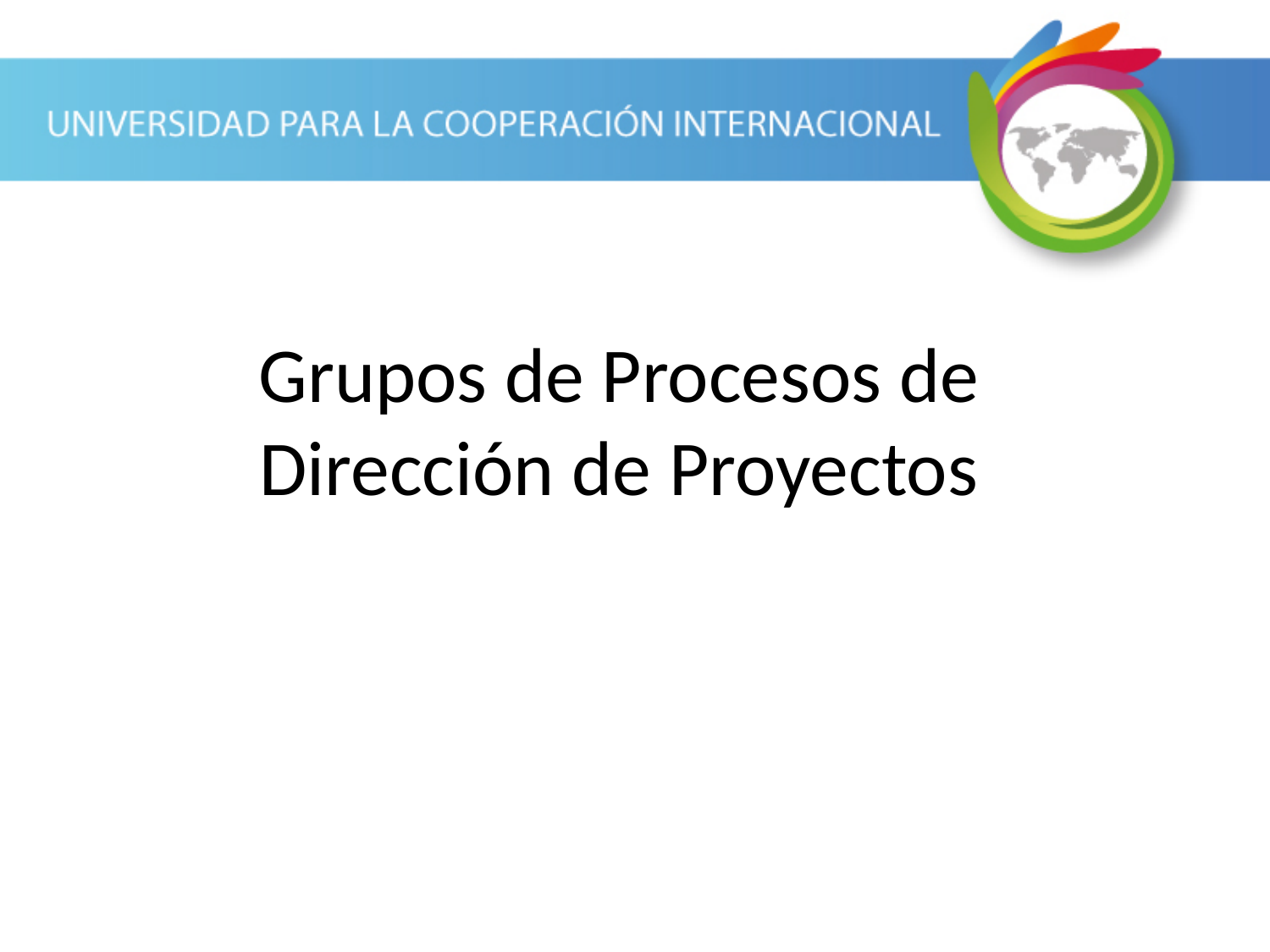

Grupos de Procesos de
Dirección de Proyectos